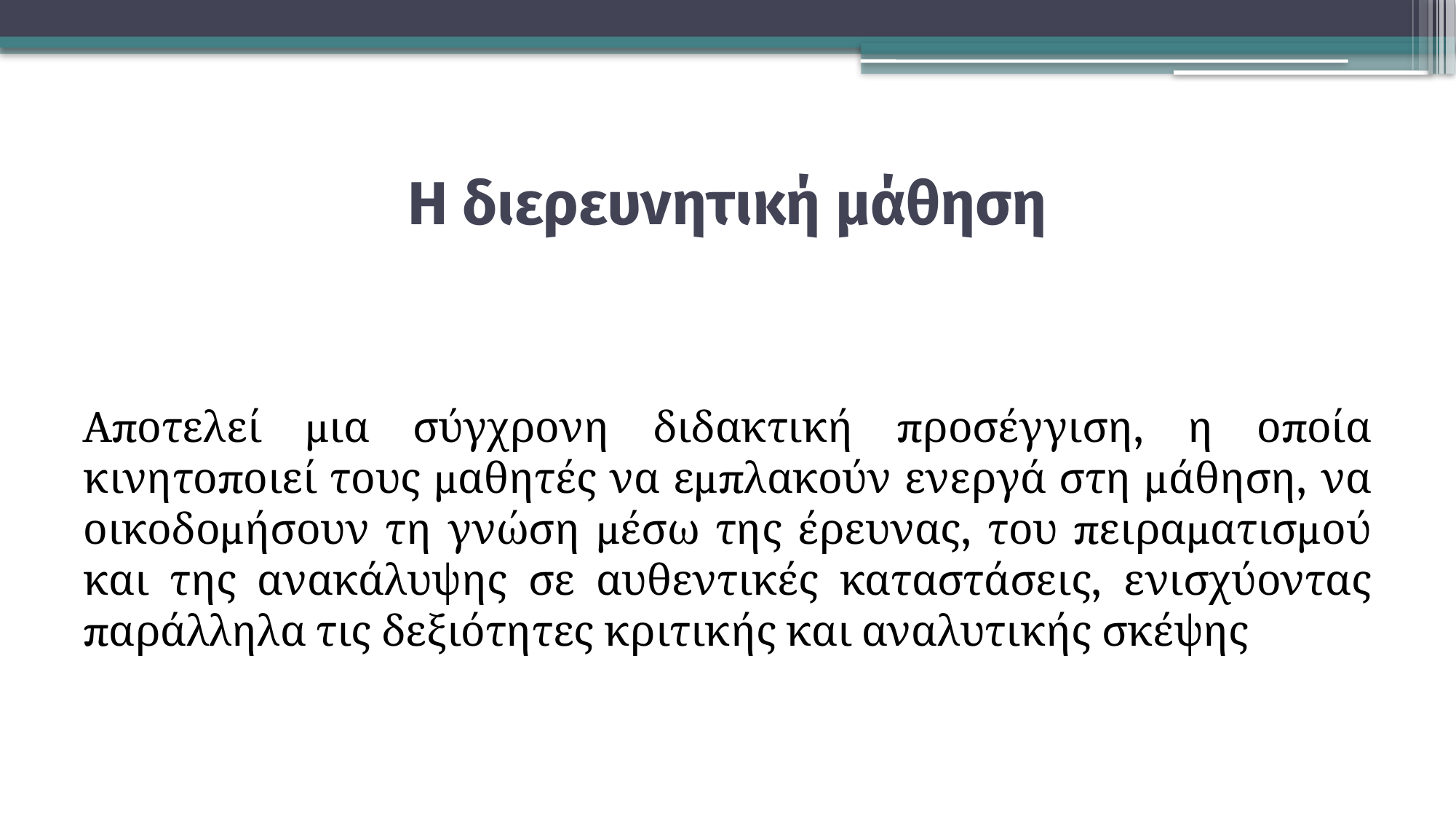

# Η διερευνητική μάθηση
Αποτελεί μια σύγχρονη διδακτική προσέγγιση, η οποία κινητοποιεί τους μαθητές να εμπλακούν ενεργά στη μάθηση, να οικοδομήσουν τη γνώση μέσω της έρευνας, του πειραματισμού και της ανακάλυψης σε αυθεντικές καταστάσεις, ενισχύοντας παράλληλα τις δεξιότητες κριτικής και αναλυτικής σκέψης